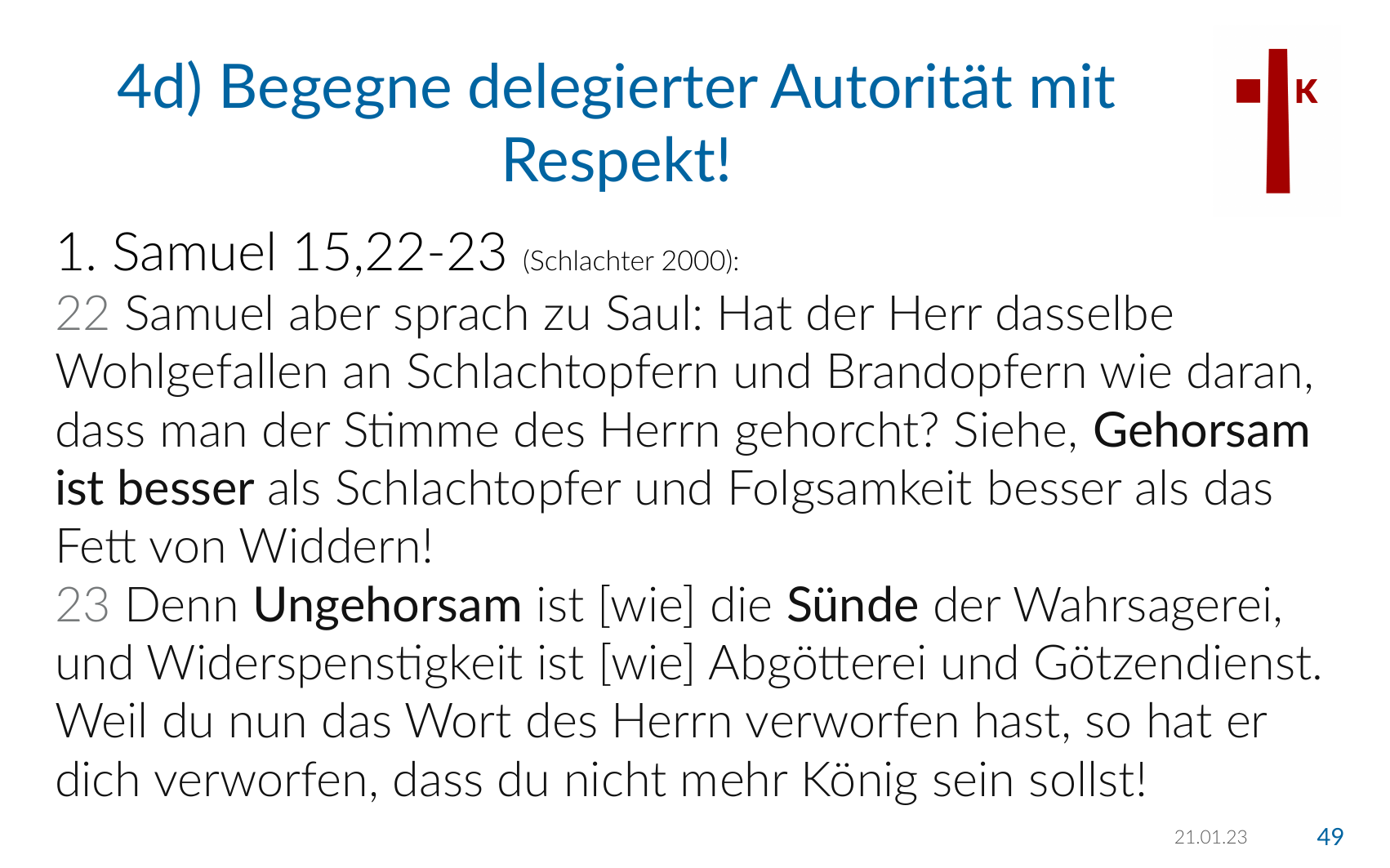

# 4d) Begegne delegierter Autorität mit Respekt!
1. Samuel 15,22-23 (Schlachter 2000):
22 Samuel aber sprach zu Saul: Hat der Herr dasselbe Wohlgefallen an Schlachtopfern und Brandopfern wie daran, dass man der Stimme des Herrn gehorcht? Siehe, Gehorsam ist besser als Schlachtopfer und Folgsamkeit besser als das Fett von Widdern!
23 Denn Ungehorsam ist [wie] die Sünde der Wahrsagerei, und Widerspenstigkeit ist [wie] Abgötterei und Götzendienst. Weil du nun das Wort des Herrn verworfen hast, so hat er dich verworfen, dass du nicht mehr König sein sollst!

21.01.23
49